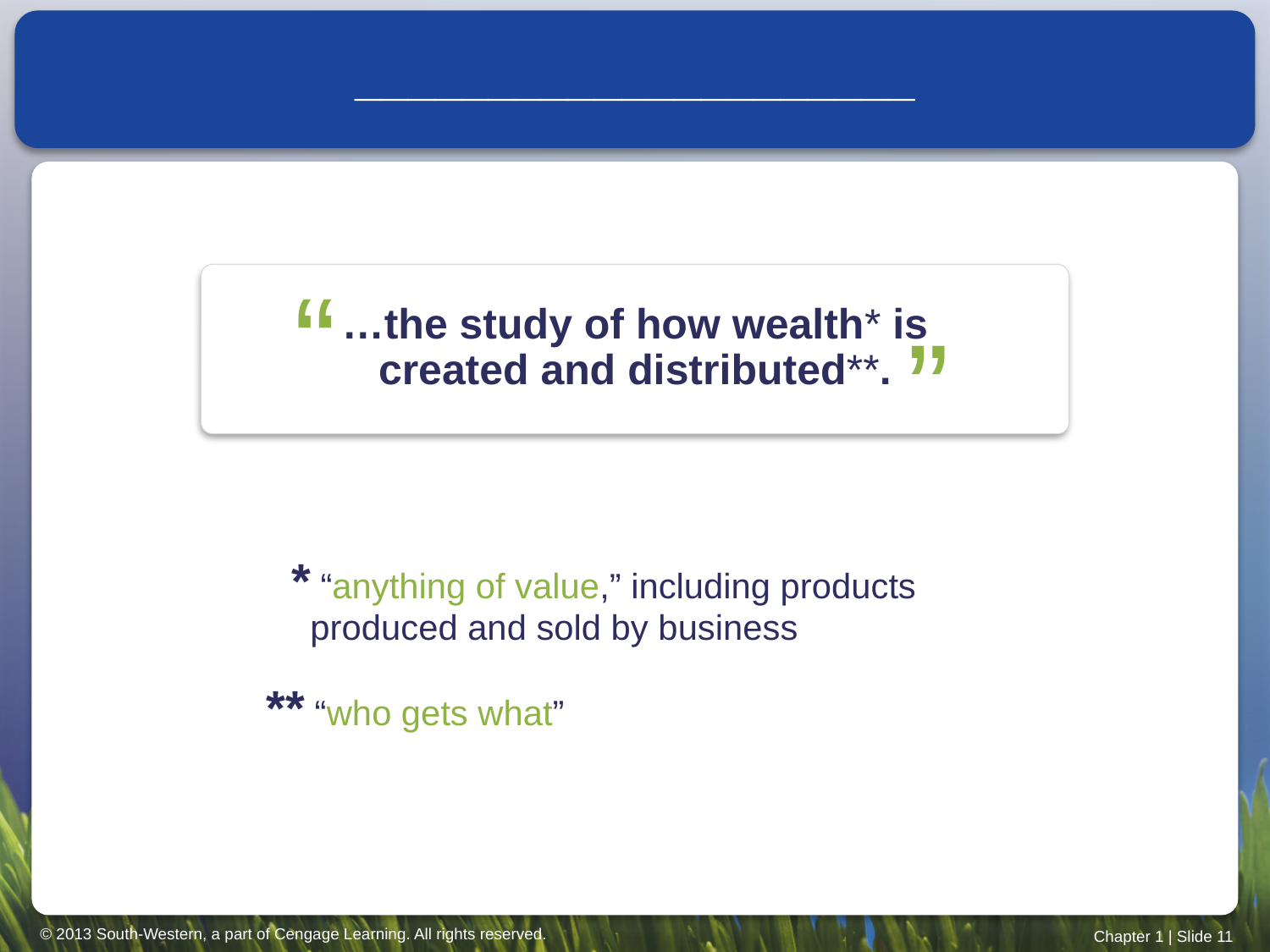

# _____________________
“
“

…the study of how wealth* is
created and distributed**.

  * “anything of value,” including products produced and sold by business
** “who gets what”